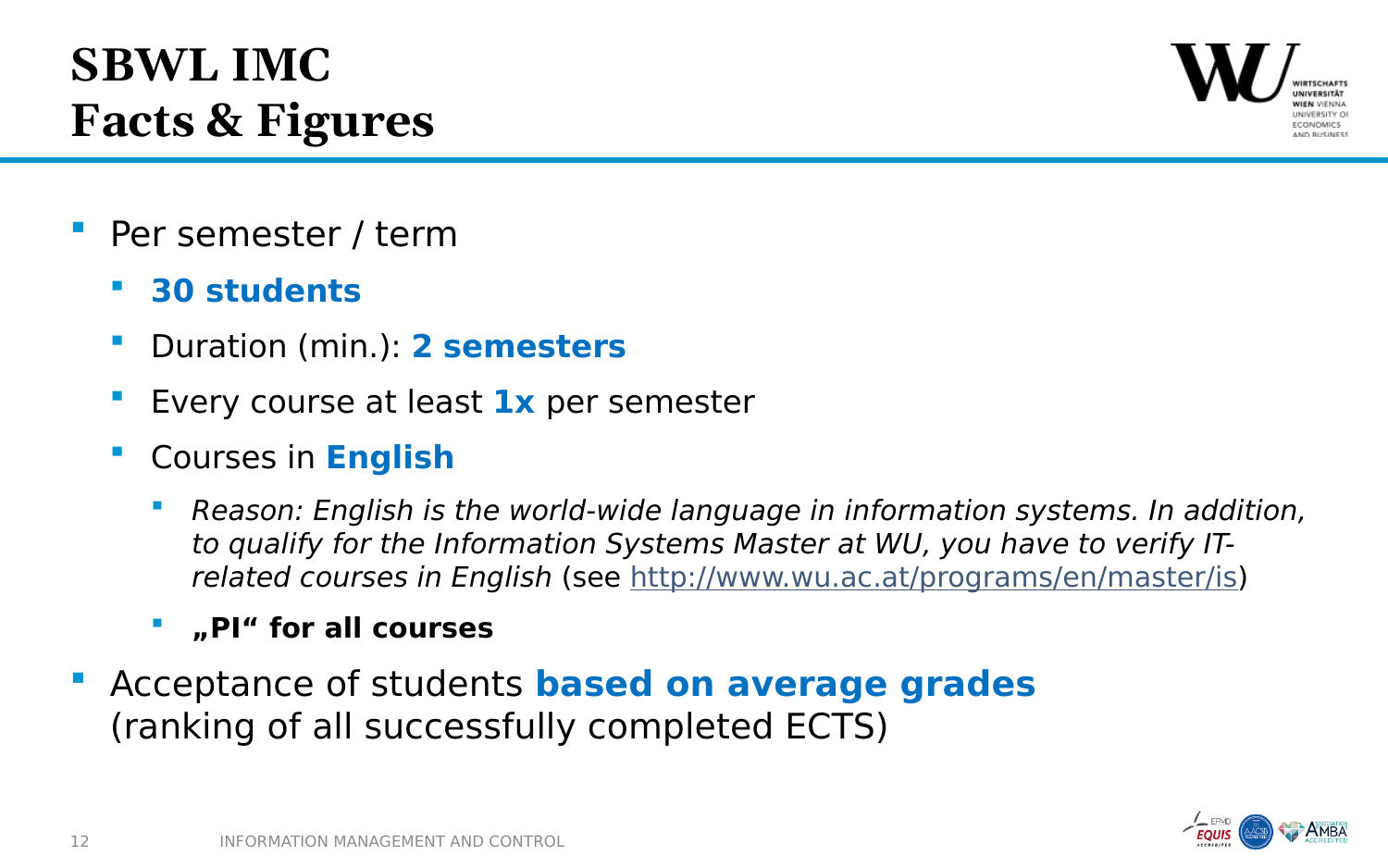

# SBWL IMC Facts & Figures
Per semester / term
30 students
Duration (min.): 2 semesters
Every course at least 1x per semester
Courses in English
Reason: English is the world-wide language in information systems. In addition, to qualify for the Information Systems Master at WU, you have to verify IT-related courses in English (see http://www.wu.ac.at/programs/en/master/is)
„PI“ for all courses
Acceptance of students based on average grades
(ranking of all successfully completed ECTS)

12
INFORMATION MANAGEMENT AND CONTROL